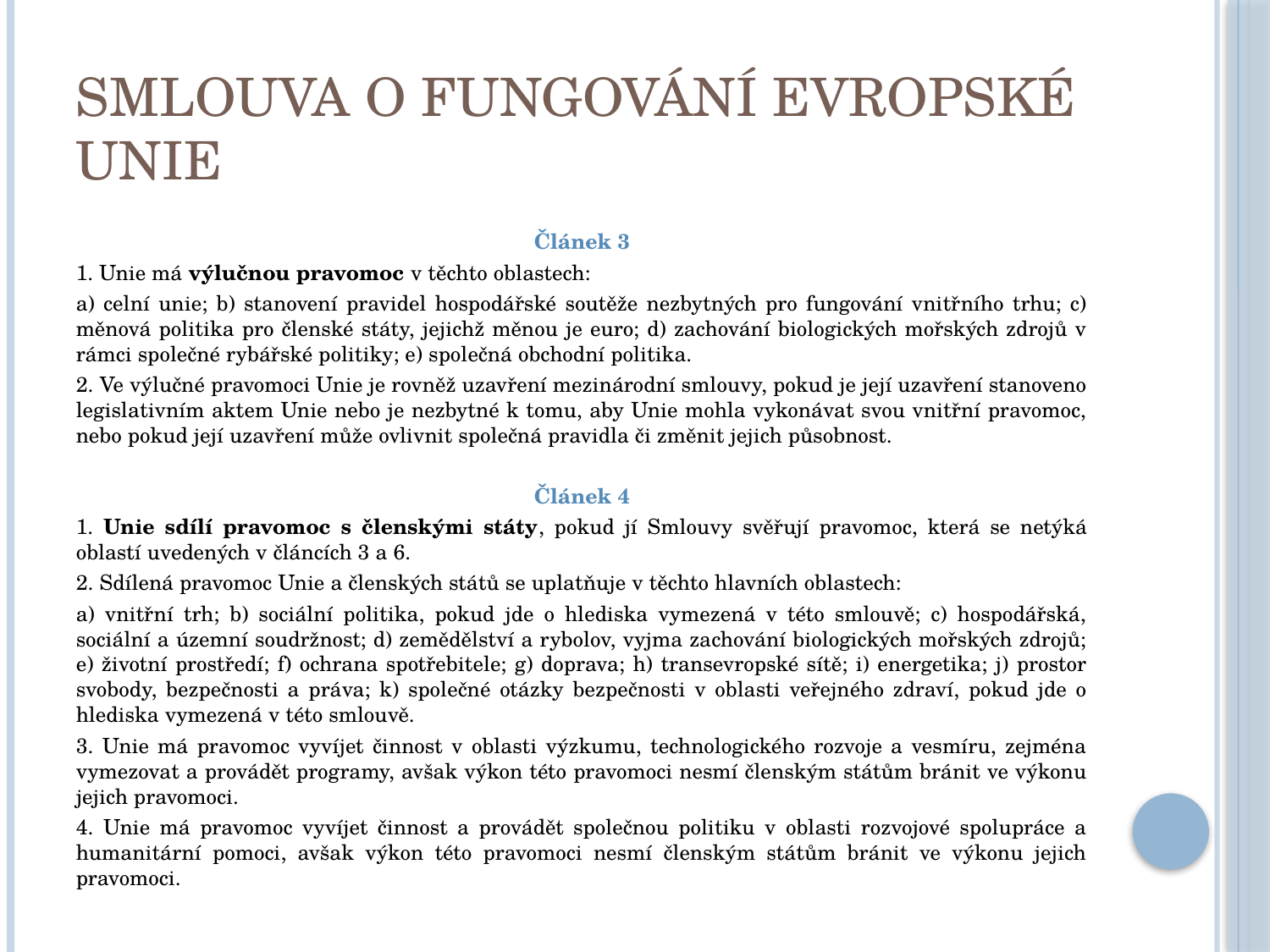

# Smlouva o fungování Evropské unie
Článek 3
1. Unie má výlučnou pravomoc v těchto oblastech:
a) celní unie; b) stanovení pravidel hospodářské soutěže nezbytných pro fungování vnitřního trhu; c) měnová politika pro členské státy, jejichž měnou je euro; d) zachování biologických mořských zdrojů v rámci společné rybářské politiky; e) společná obchodní politika.
2. Ve výlučné pravomoci Unie je rovněž uzavření mezinárodní smlouvy, pokud je její uzavření stanoveno legislativním aktem Unie nebo je nezbytné k tomu, aby Unie mohla vykonávat svou vnitřní pravomoc, nebo pokud její uzavření může ovlivnit společná pravidla či změnit jejich působnost.

Článek 4
1. Unie sdílí pravomoc s členskými státy, pokud jí Smlouvy svěřují pravomoc, která se netýká oblastí uvedených v článcích 3 a 6.
2. Sdílená pravomoc Unie a členských států se uplatňuje v těchto hlavních oblastech:
a) vnitřní trh; b) sociální politika, pokud jde o hlediska vymezená v této smlouvě; c) hospodářská, sociální a územní soudržnost; d) zemědělství a rybolov, vyjma zachování biologických mořských zdrojů; e) životní prostředí; f) ochrana spotřebitele; g) doprava; h) transevropské sítě; i) energetika; j) prostor svobody, bezpečnosti a práva; k) společné otázky bezpečnosti v oblasti veřejného zdraví, pokud jde o hlediska vymezená v této smlouvě.
3. Unie má pravomoc vyvíjet činnost v oblasti výzkumu, technologického rozvoje a vesmíru, zejména vymezovat a provádět programy, avšak výkon této pravomoci nesmí členským státům bránit ve výkonu jejich pravomoci.
4. Unie má pravomoc vyvíjet činnost a provádět společnou politiku v oblasti rozvojové spolupráce a humanitární pomoci, avšak výkon této pravomoci nesmí členským státům bránit ve výkonu jejich pravomoci.